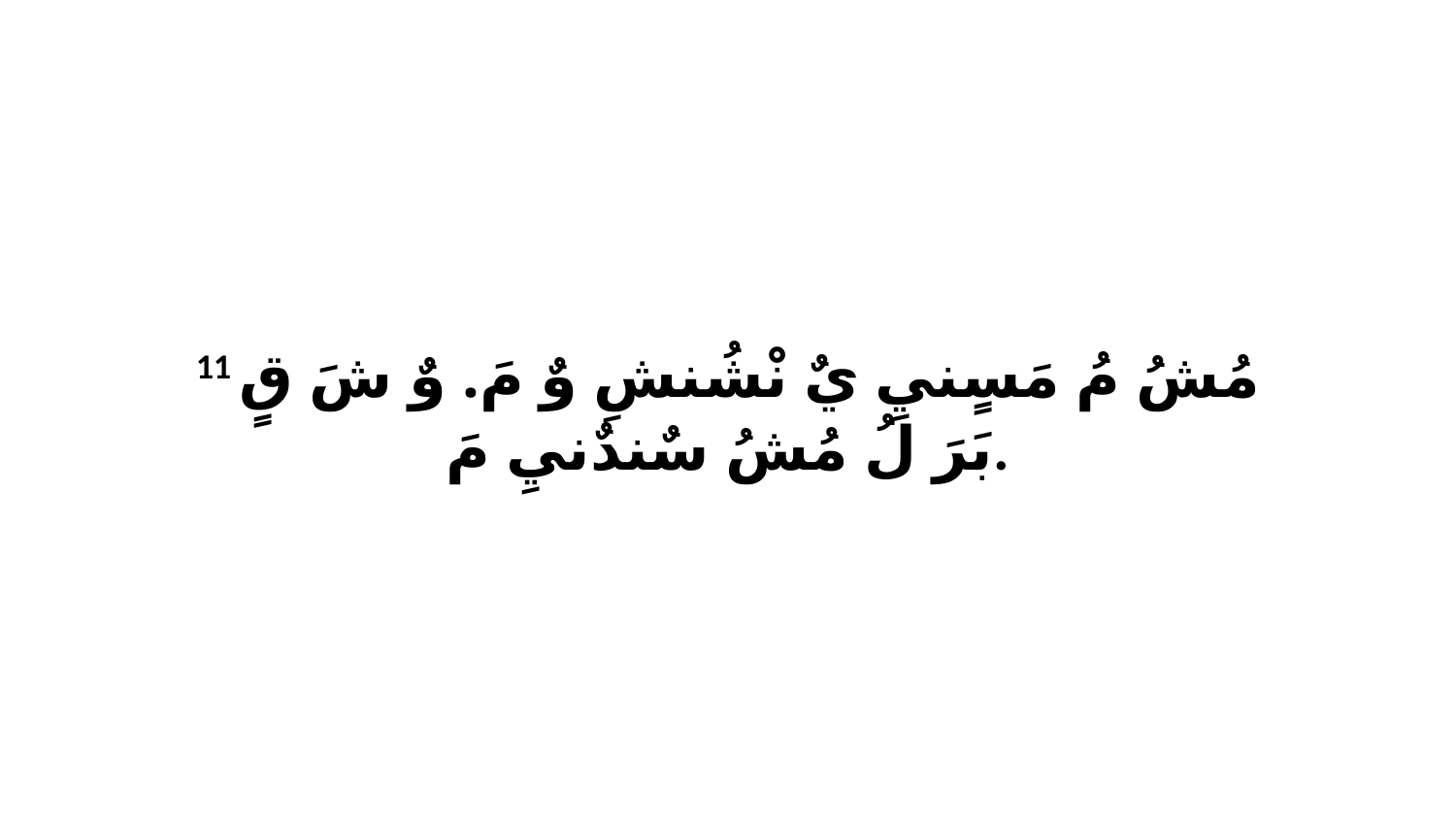

11 مُشُ مُ مَسٍنيِ يٌ نْشُنشِ وٌ مَ. وٌ شَ قٍ بَرَ لُ مُشُ سٌندٌنيِ مَ.